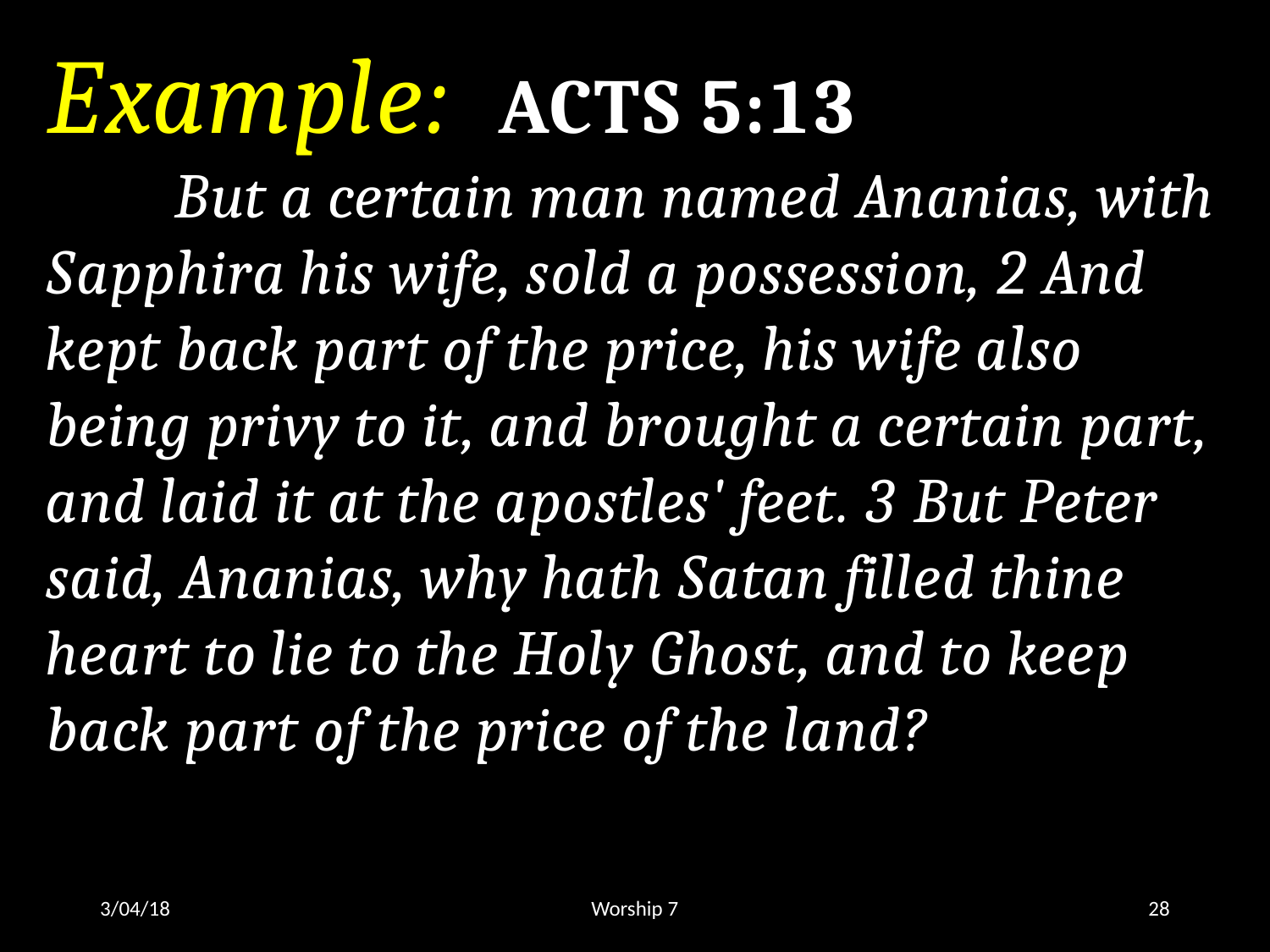

Example:  ACTS 5:13
	But a certain man named Ananias, with Sapphira his wife, sold a possession, 2 And kept back part of the price, his wife also being privy to it, and brought a certain part, and laid it at the apostles' feet. 3 But Peter said, Ananias, why hath Satan filled thine heart to lie to the Holy Ghost, and to keep back part of the price of the land?
3/04/18
Worship 7
28